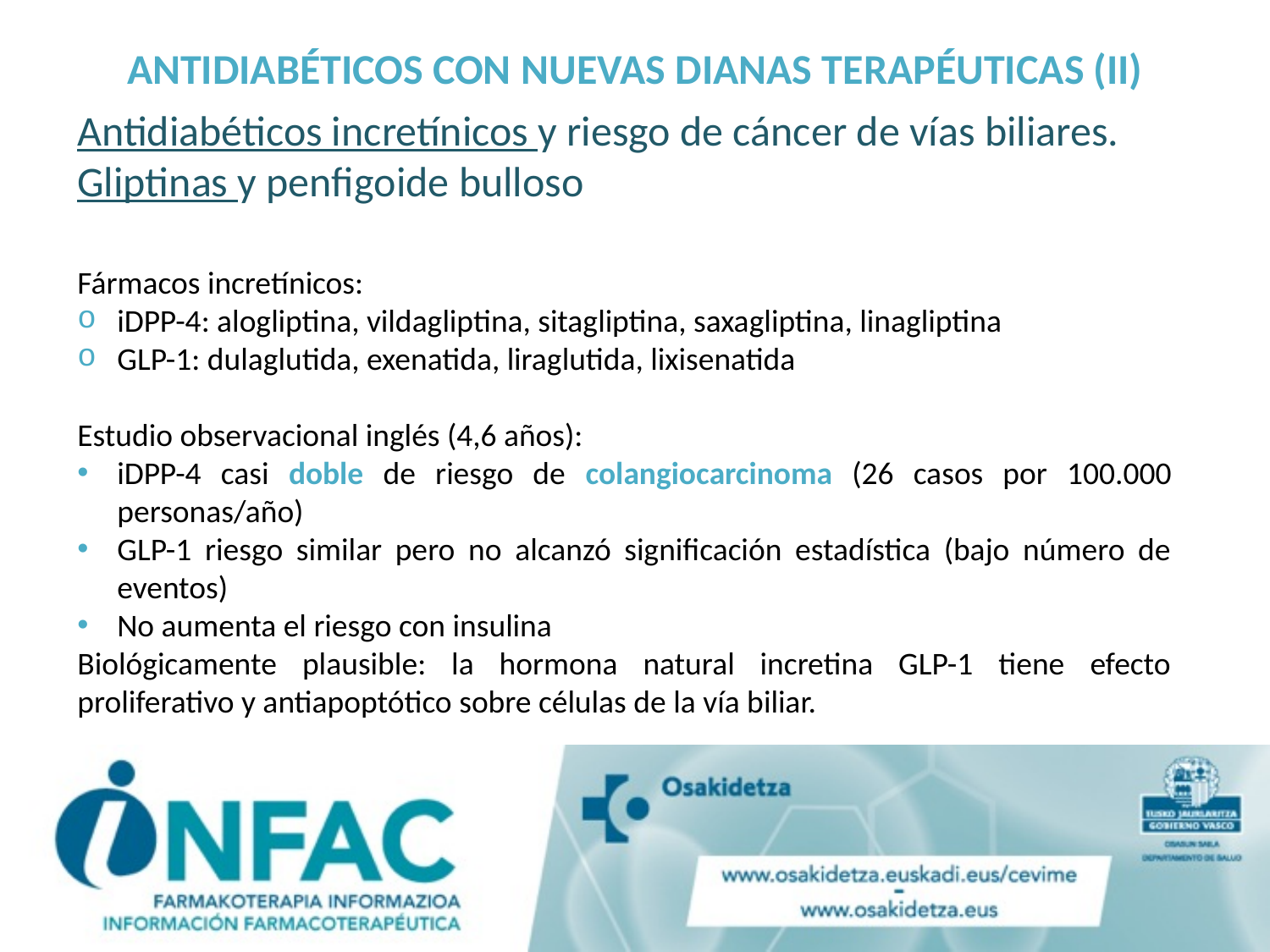

ANTIDIABÉTICOS CON NUEVAS DIANAS TERAPÉUTICAS (II)
Antidiabéticos incretínicos y riesgo de cáncer de vías biliares. Gliptinas y penfigoide bulloso
Fármacos incretínicos:
iDPP-4: alogliptina, vildagliptina, sitagliptina, saxagliptina, linagliptina
GLP-1: dulaglutida, exenatida, liraglutida, lixisenatida

Estudio observacional inglés (4,6 años):
iDPP-4 casi doble de riesgo de colangiocarcinoma (26 casos por 100.000 personas/año)
GLP-1 riesgo similar pero no alcanzó significación estadística (bajo número de eventos)
No aumenta el riesgo con insulina
Biológicamente plausible: la hormona natural incretina GLP-1 tiene efecto proliferativo y antiapoptótico sobre células de la vía biliar.